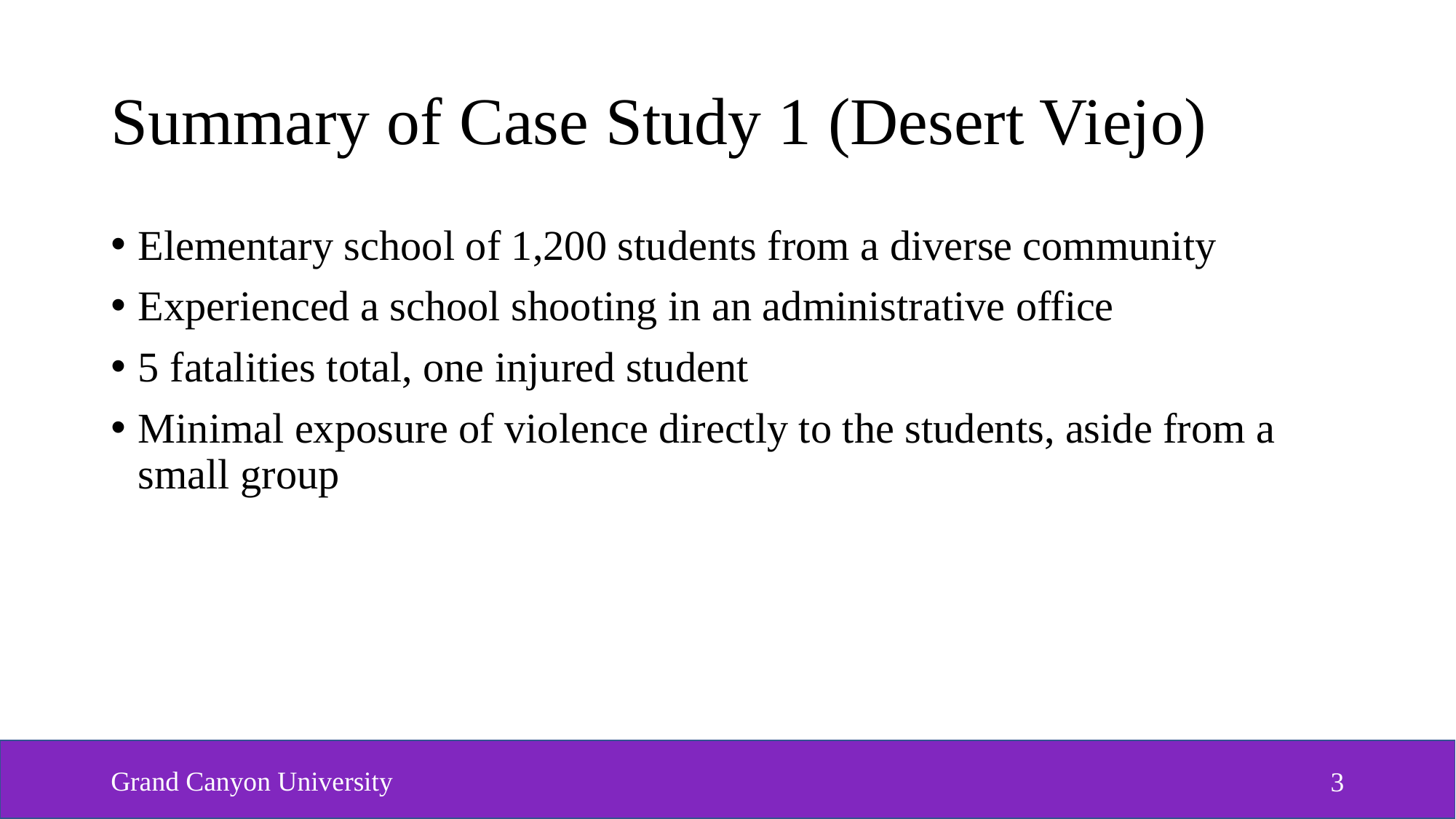

# Summary of Case Study 1 (Desert Viejo)
Elementary school of 1,200 students from a diverse community
Experienced a school shooting in an administrative office
5 fatalities total, one injured student
Minimal exposure of violence directly to the students, aside from a small group

Grand Canyon University
3
3